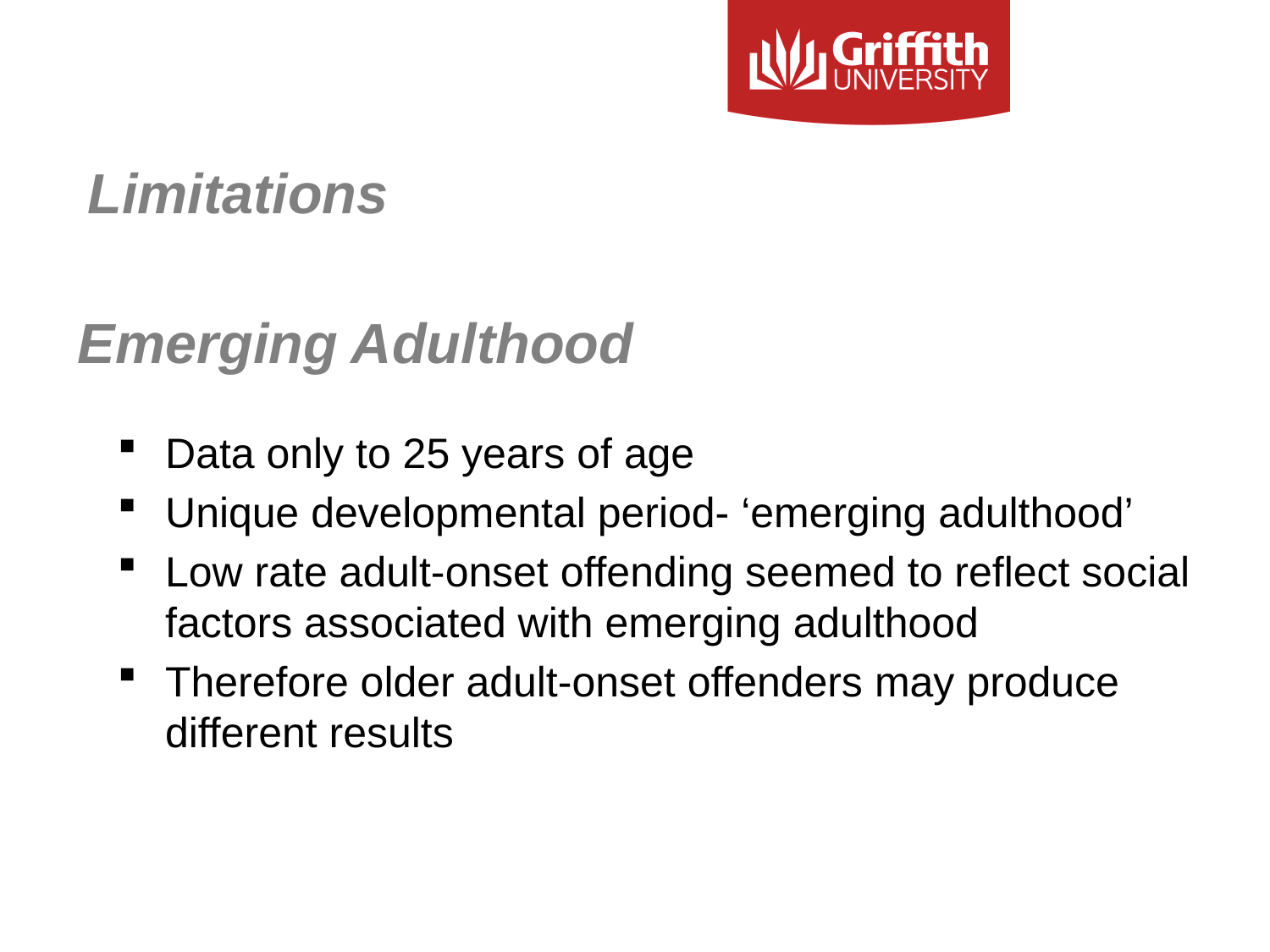

# Limitations
Emerging Adulthood
Data only to 25 years of age
Unique developmental period- ‘emerging adulthood’
Low rate adult-onset offending seemed to reflect social factors associated with emerging adulthood
Therefore older adult-onset offenders may produce different results